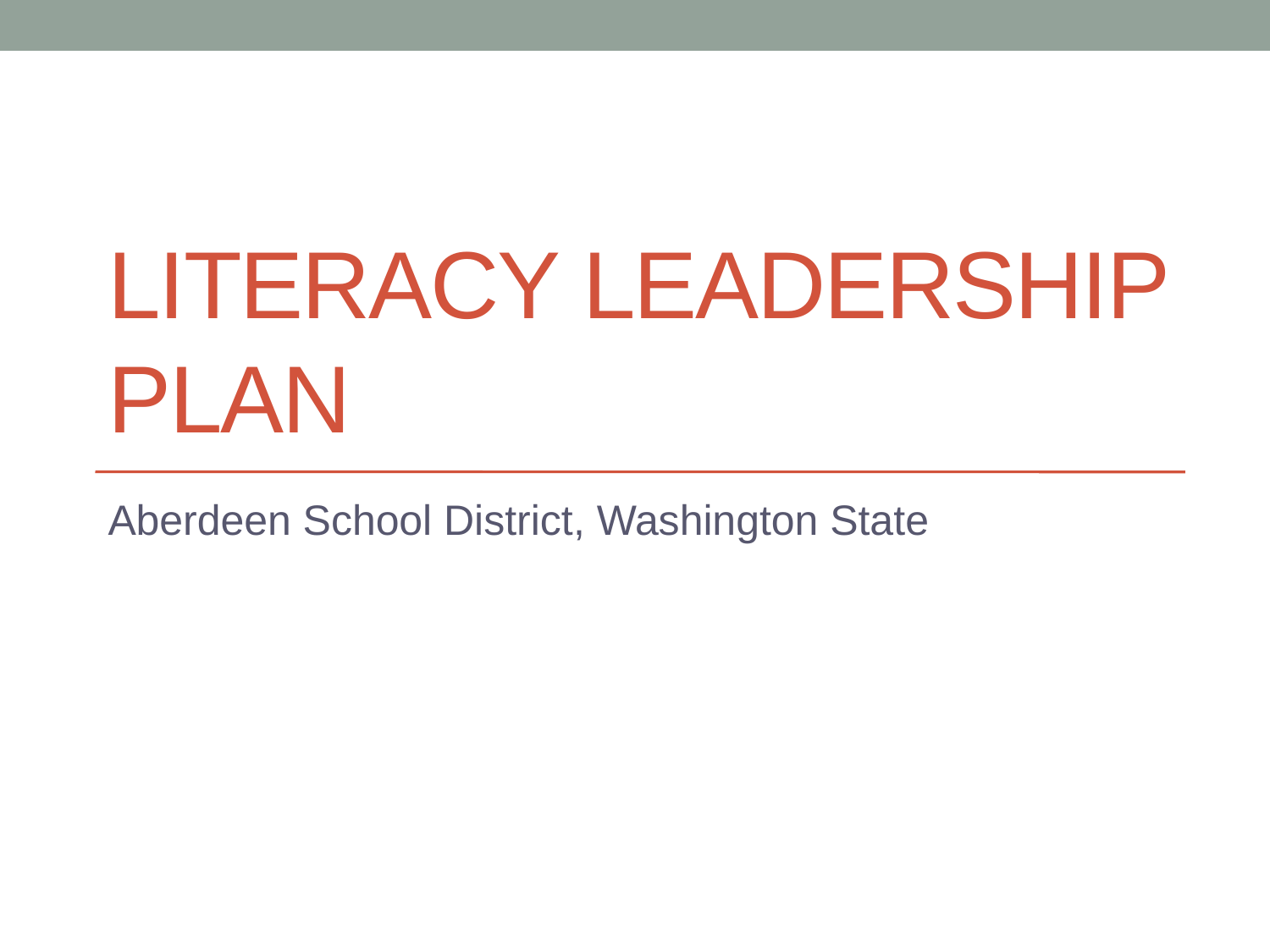

# Literacy leadership plan
Aberdeen School District, Washington State